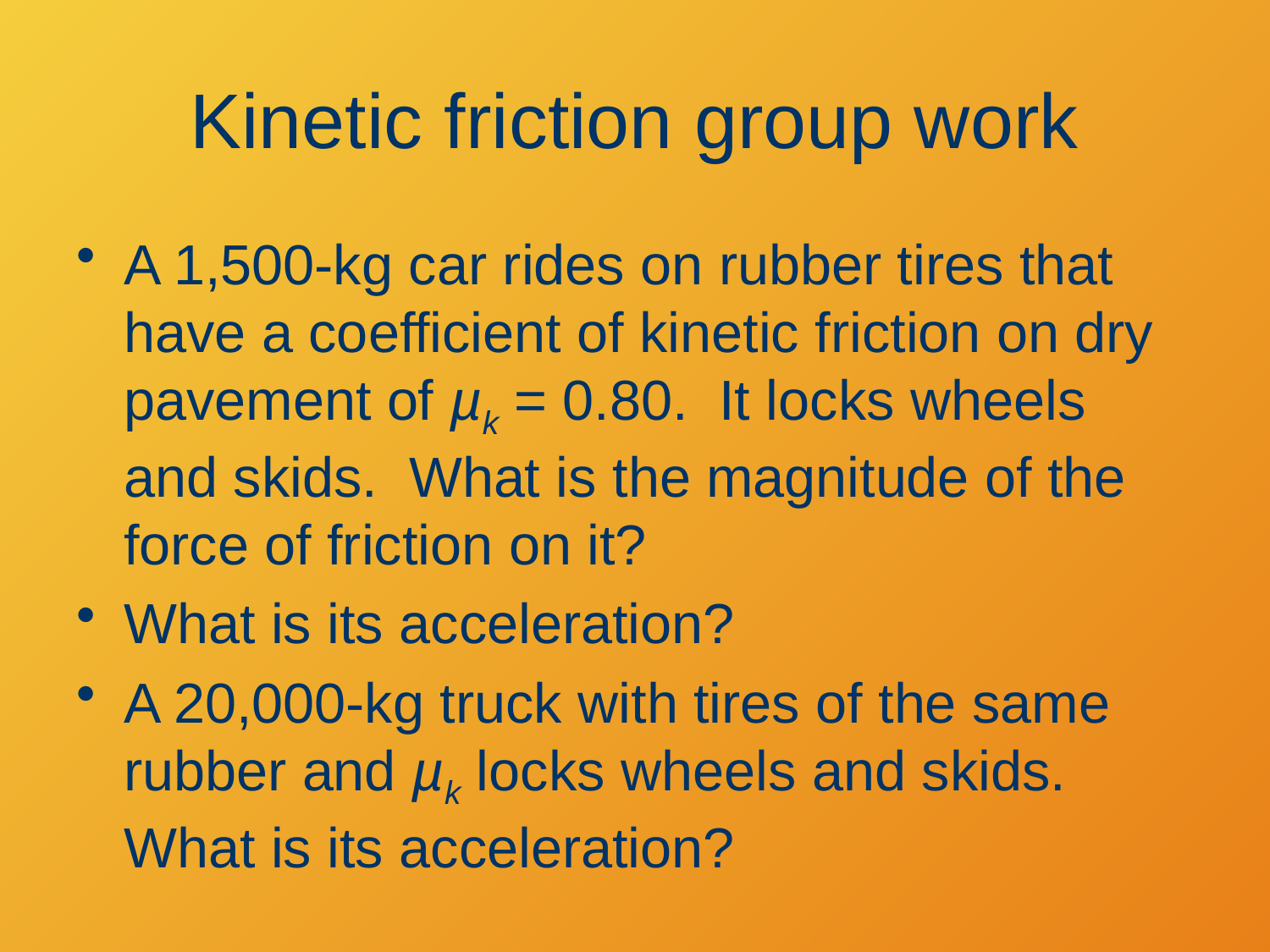

# Kinetic friction group work
A 1,500-kg car rides on rubber tires that have a coefficient of kinetic friction on dry pavement of µk = 0.80.  It locks wheels and skids.  What is the magnitude of the force of friction on it?
What is its acceleration?
A 20,000-kg truck with tires of the same rubber and µk locks wheels and skids.  What is its acceleration?